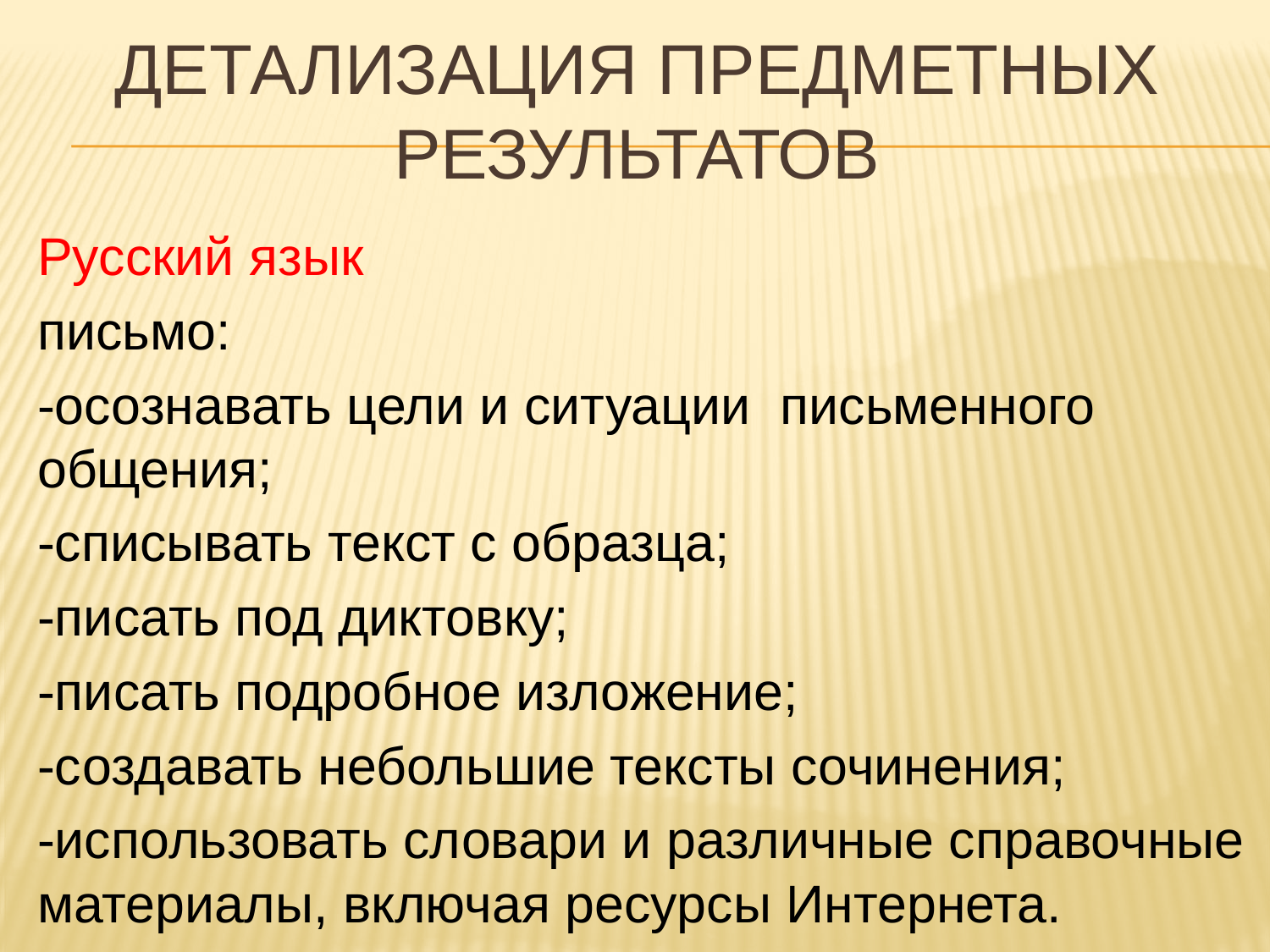

# Детализация предметных результатов
Русский язык
письмо:
-осознавать цели и ситуации  письменного общения;
-списывать текст с образца;
-писать под диктовку;
-писать подробное изложение;
-создавать небольшие тексты сочинения;
-использовать словари и различные справочные материалы, включая ресурсы Интернета.